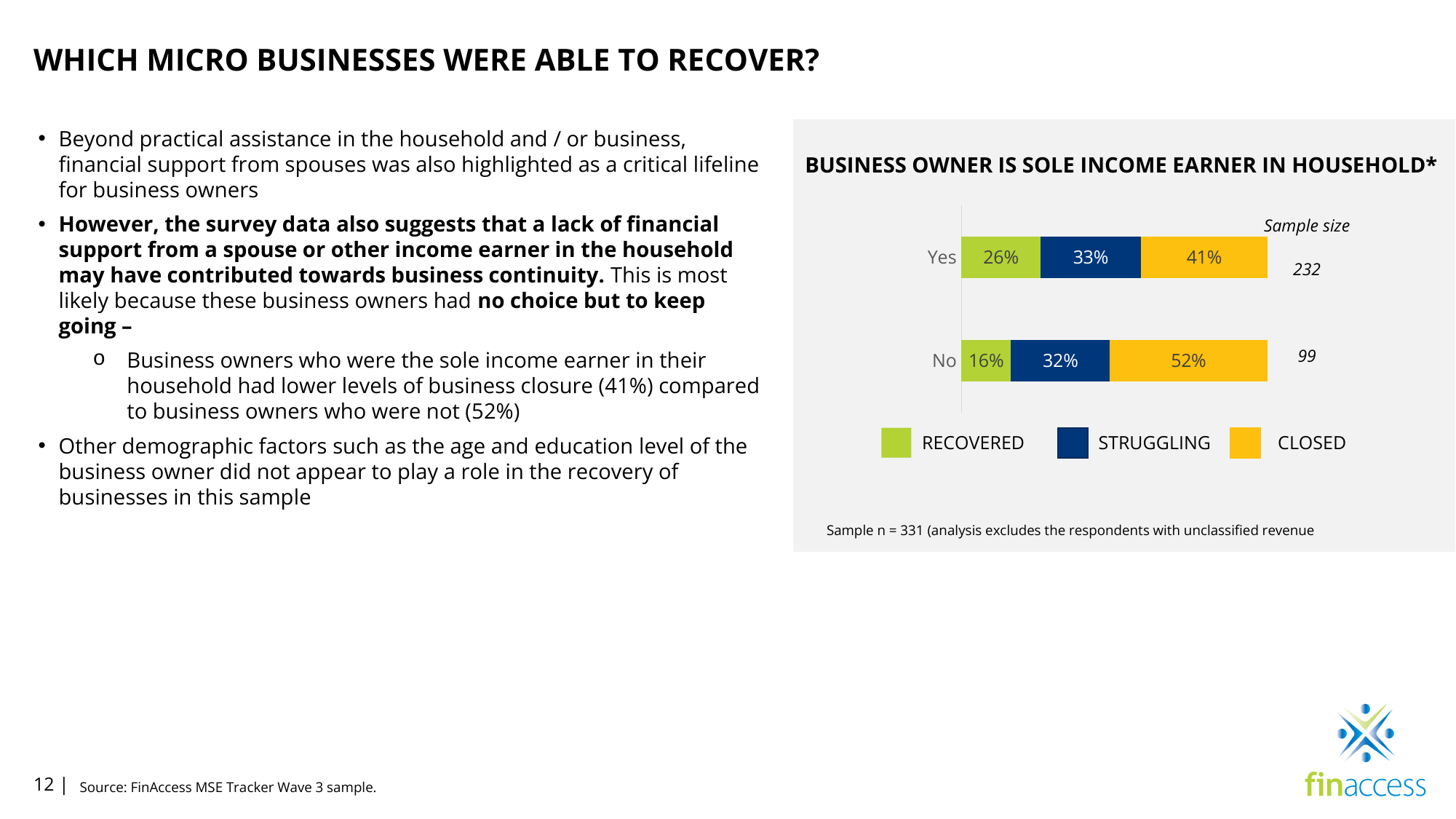

WHICH MICRO BUSINESSES WERE ABLE TO RECOVER?

Beyond practical assistance in the household and / or business, financial support from spouses was also highlighted as a critical lifeline for business owners
However, the survey data also suggests that a lack of financial support from a spouse or other income earner in the household may have contributed towards business continuity. This is most likely because these business owners had no choice but to keep going –
Business owners who were the sole income earner in their household had lower levels of business closure (41%) compared to business owners who were not (52%)
Other demographic factors such as the age and education level of the business owner did not appear to play a role in the recovery of businesses in this sample

BUSINESS OWNER IS SOLE INCOME EARNER IN HOUSEHOLD*

### Chart

| Category | RECOVERED | STRUGGLING | CLOSED |
|---|---|---|---|
| No | 0.16161616161616163 | 0.32323232323232326 | 0.5151515151515151 |
| Yes | 0.25862068965517243 | 0.3275862068965517 | 0.41379310344827586 |
Sample size
232
99
RECOVERED
STRUGGLING
CLOSED

Sample n = 331 (analysis excludes the respondents with unclassified revenue
12 |
Source: FinAccess MSE Tracker Wave 3 sample.